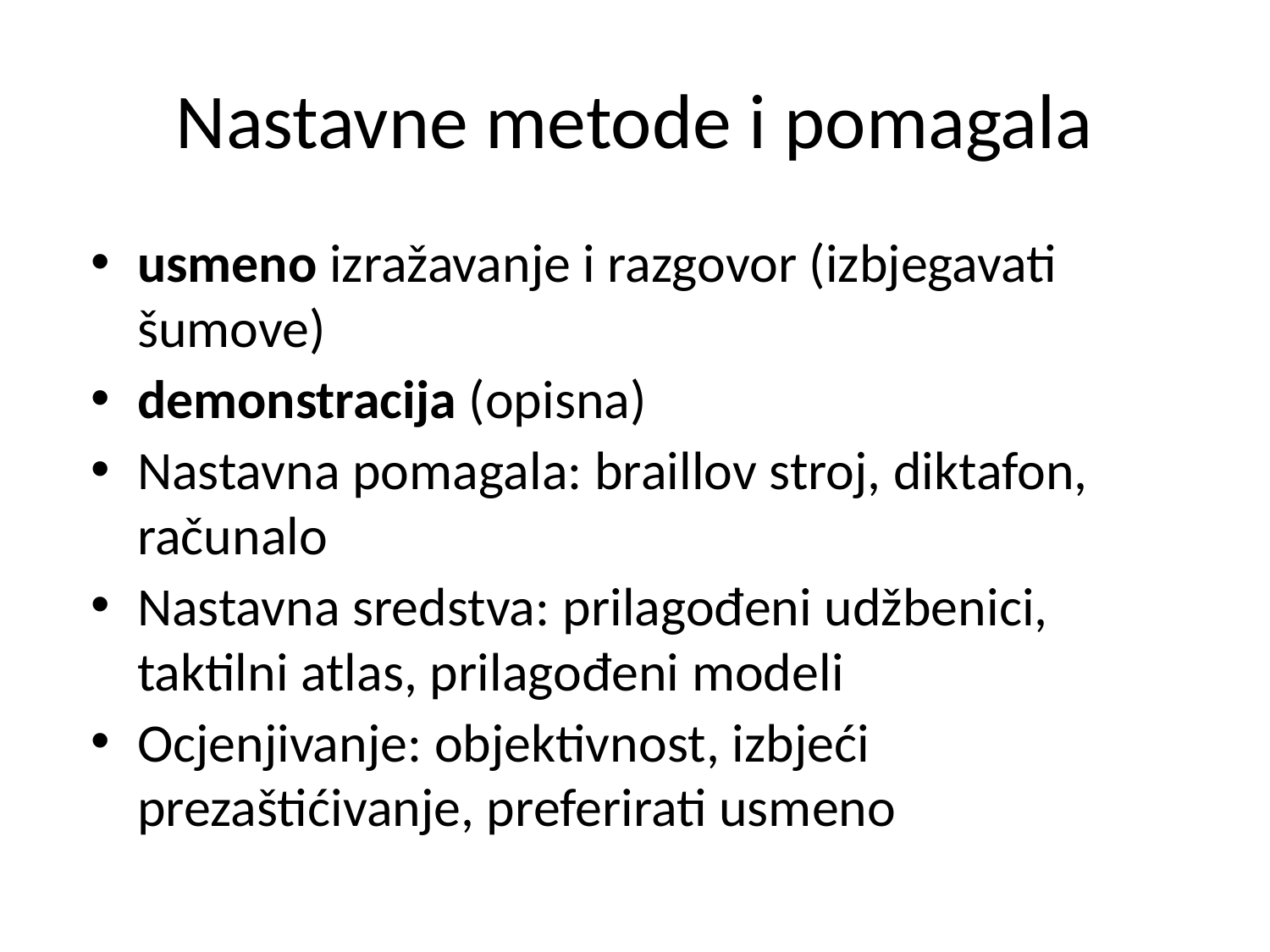

# Nastavne metode i pomagala
usmeno izražavanje i razgovor (izbjegavati šumove)
demonstracija (opisna)
Nastavna pomagala: braillov stroj, diktafon, računalo
Nastavna sredstva: prilagođeni udžbenici, taktilni atlas, prilagođeni modeli
Ocjenjivanje: objektivnost, izbjeći prezaštićivanje, preferirati usmeno